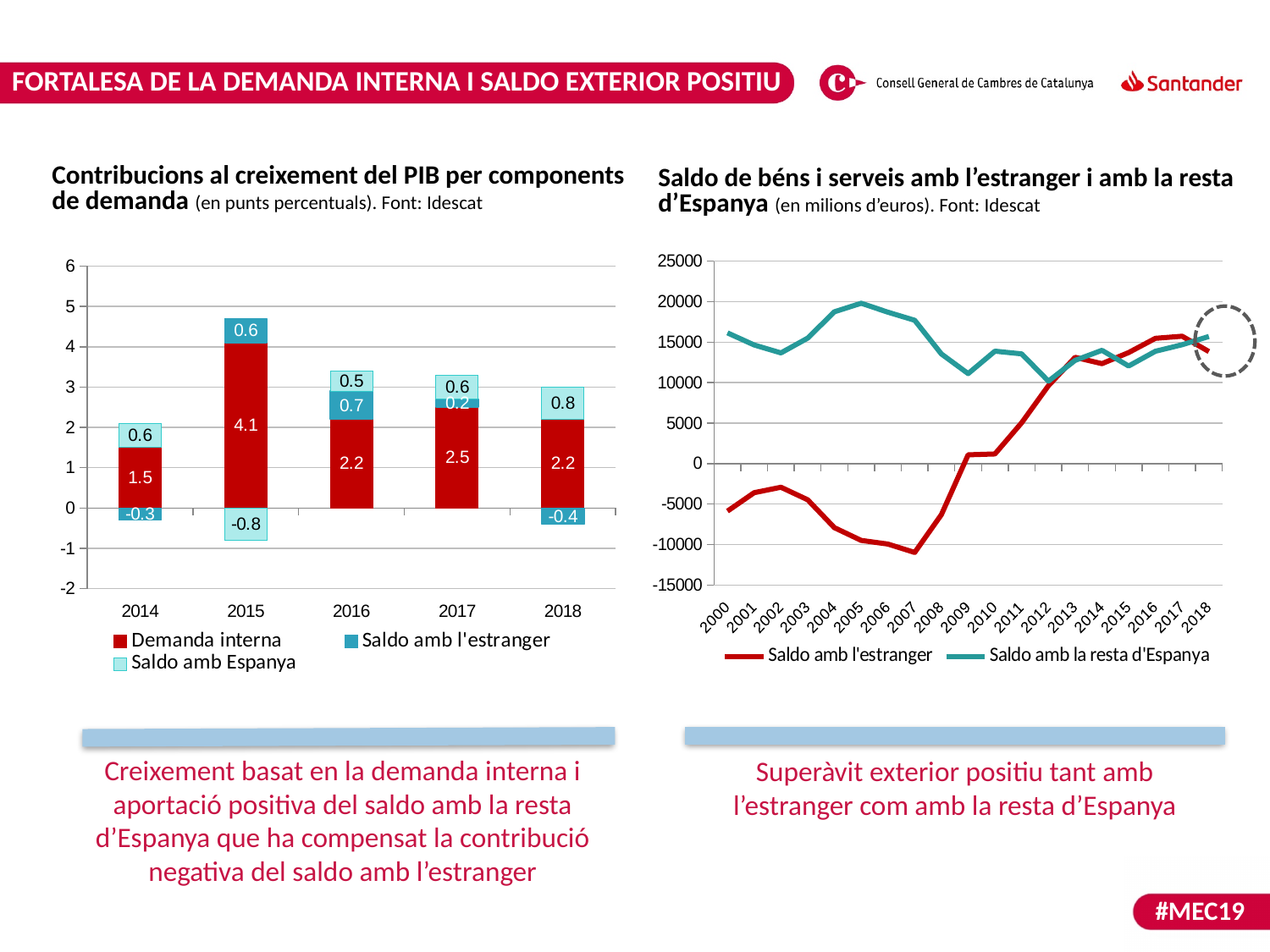

FORTALESA DE LA DEMANDA INTERNA I SALDO EXTERIOR POSITIU
Contribucions al creixement del PIB per components de demanda (en punts percentuals). Font: Idescat

Saldo de béns i serveis amb l’estranger i amb la resta d’Espanya (en milions d’euros). Font: Idescat

### Chart

| Category | Demanda interna | Saldo amb l'estranger  | Saldo amb Espanya |
|---|---|---|---|
| 2014 | 1.5 | -0.3 | 0.6 |
| 2015 | 4.1 | 0.6 | -0.8 |
| 2016 | 2.2 | 0.7 | 0.5 |
| 2017 | 2.4999999999999996 | 0.2 | 0.6000000000000001 |
| 2018 | 2.2 | -0.4 | 0.8 |

### Chart

| Category | Saldo amb l'estranger | Saldo amb la resta d'Espanya |
|---|---|---|
| 2000 | -5874.0 | 16145.0 |
| 2001 | -3595.0 | 14650.0 |
| 2002 | -2923.0 | 13671.0 |
| 2003 | -4473.0 | 15495.0 |
| 2004 | -7911.0 | 18746.0 |
| 2005 | -9486.0 | 19804.0 |
| 2006 | -9936.0 | 18695.0 |
| 2007 | -10972.0 | 17698.0 |
| 2008 | -6303.0 | 13540.0 |
| 2009 | 1088.0 | 11112.0 |
| 2010 | 1193.0 | 13887.0 |
| 2011 | 5046.0 | 13552.0 |
| 2012 | 9625.0 | 10183.0 |
| 2013 | 13126.0 | 12747.0 |
| 2014 | 12344.0 | 13987.0 |
| 2015 | 13714.0 | 12053.0 |
| 2016 | 15471.0 | 13875.0 |
| 2017 | 15728.0 | 14679.0 |
| 2018 | 13837.0 | 15698.0 |
Creixement basat en la demanda interna i aportació positiva del saldo amb la resta d’Espanya que ha compensat la contribució negativa del saldo amb l’estranger
Superàvit exterior positiu tant amb l’estranger com amb la resta d’Espanya